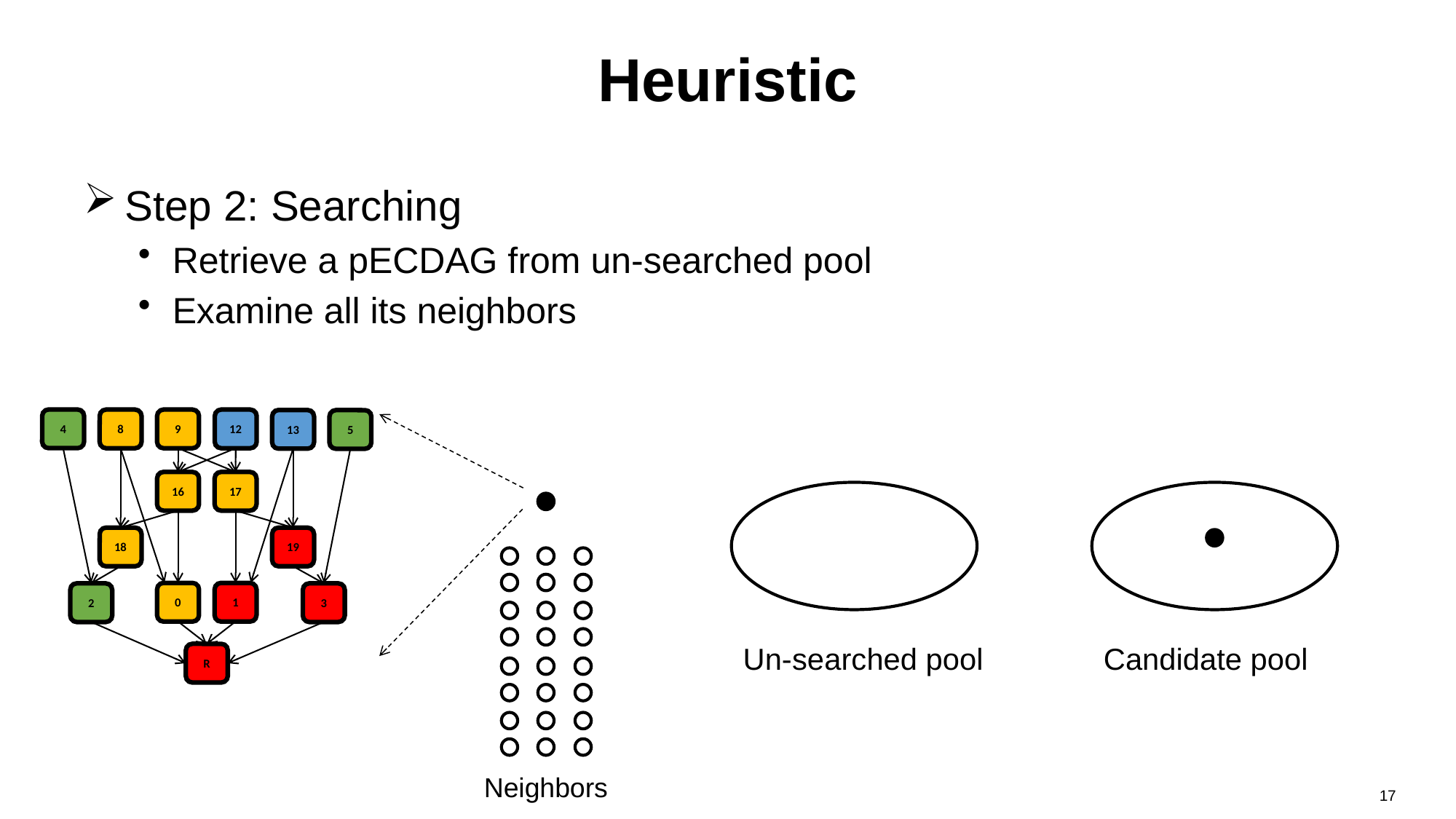

# Heuristic
Step 2: Searching
Retrieve a pECDAG from un-searched pool
Examine all its neighbors
4
8
9
12
13
5
16
17
18
19
0
1
2
3
R

Un-searched pool
Candidate pool

Neighbors
17